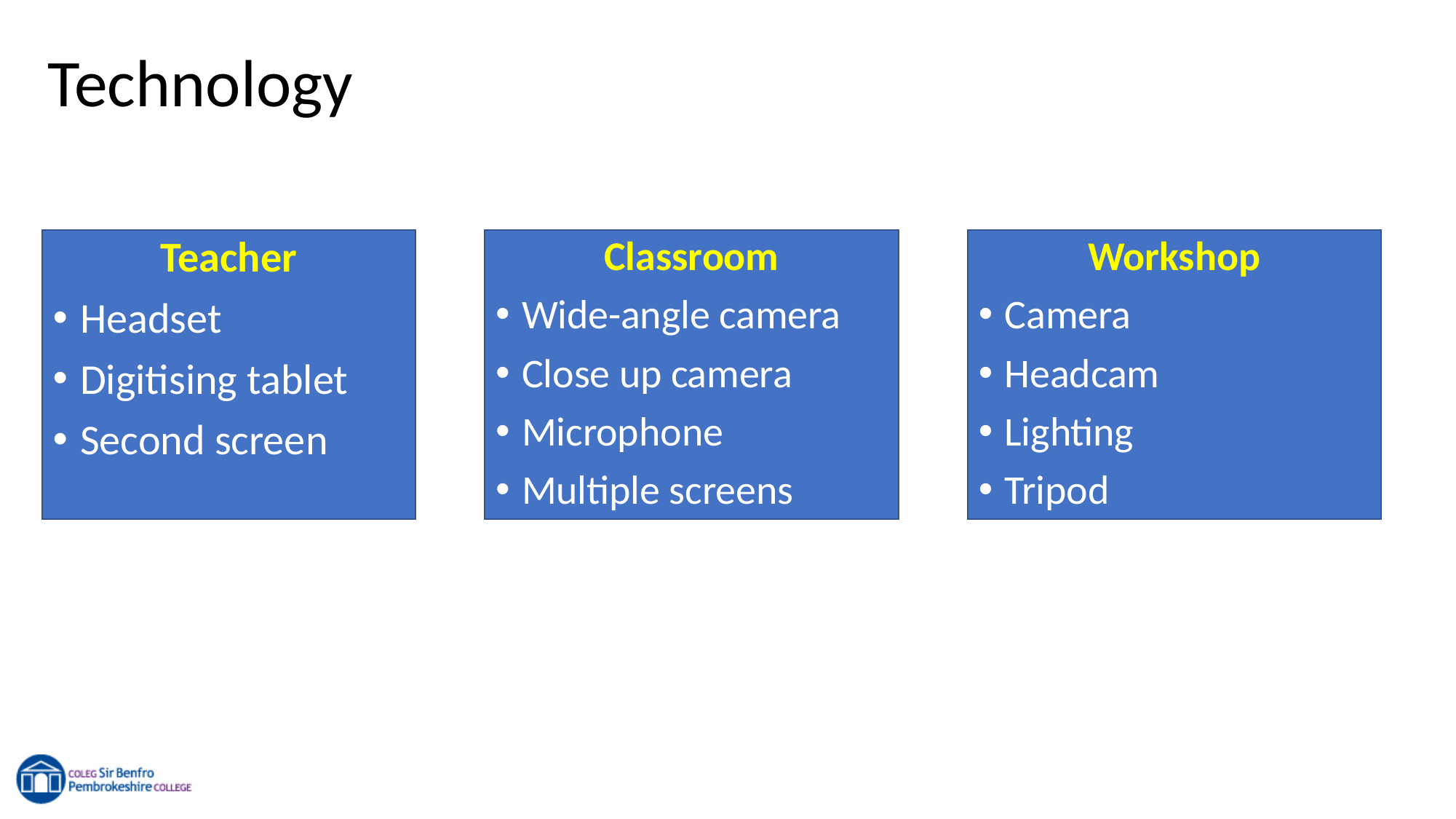

Technology
Teacher
Headset
Digitising tablet
Second screen
Classroom
Wide-angle camera
Close up camera
Microphone
Multiple screens

Workshop
Camera
Headcam
Lighting
Tripod